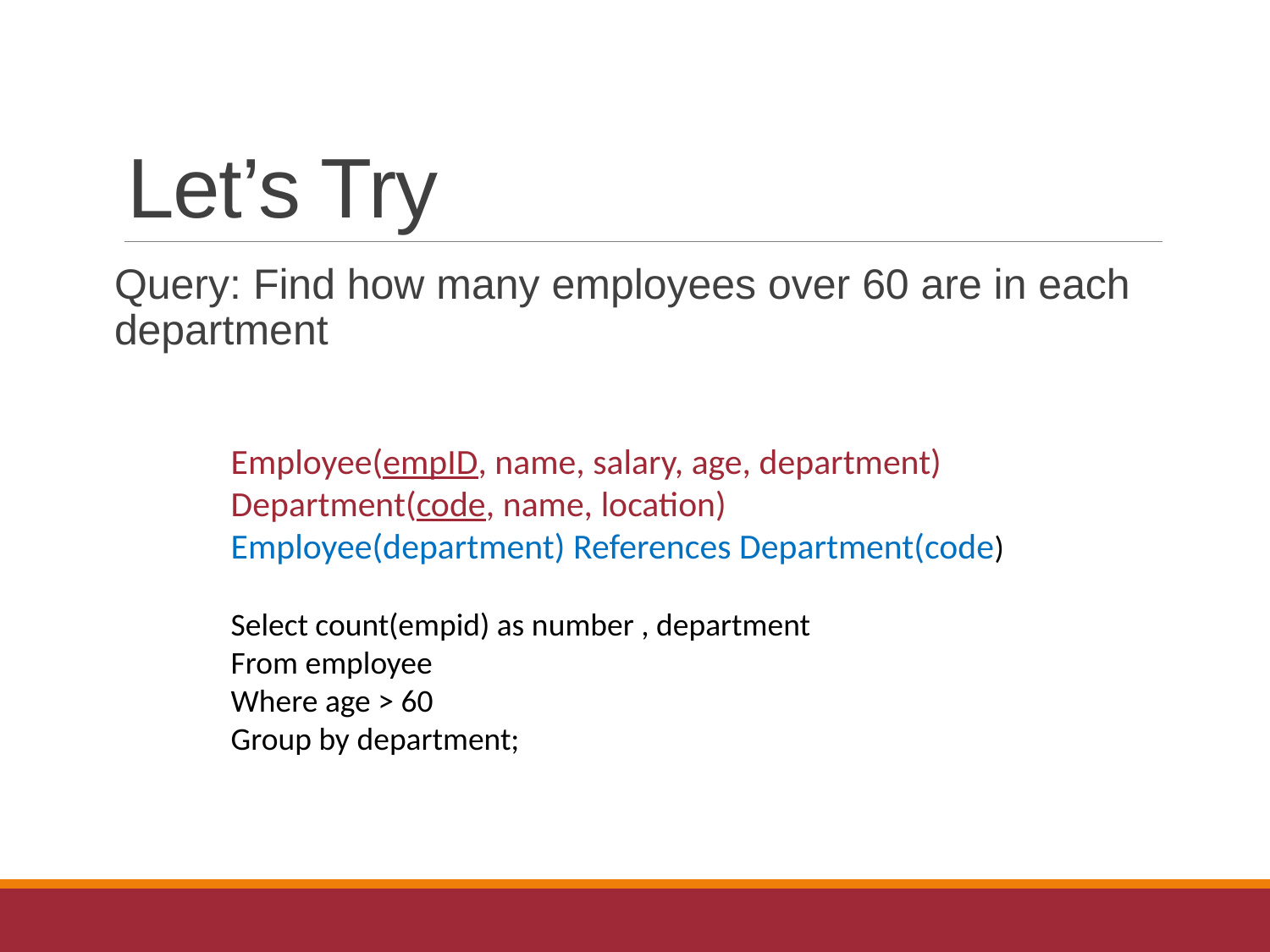

# Let’s Try
Query: Find how many employees over 60 are in each department
Employee(empID, name, salary, age, department)
Department(code, name, location)
Employee(department) References Department(code)

Select count(empid) as number , department
From employee
Where age > 60
Group by department;